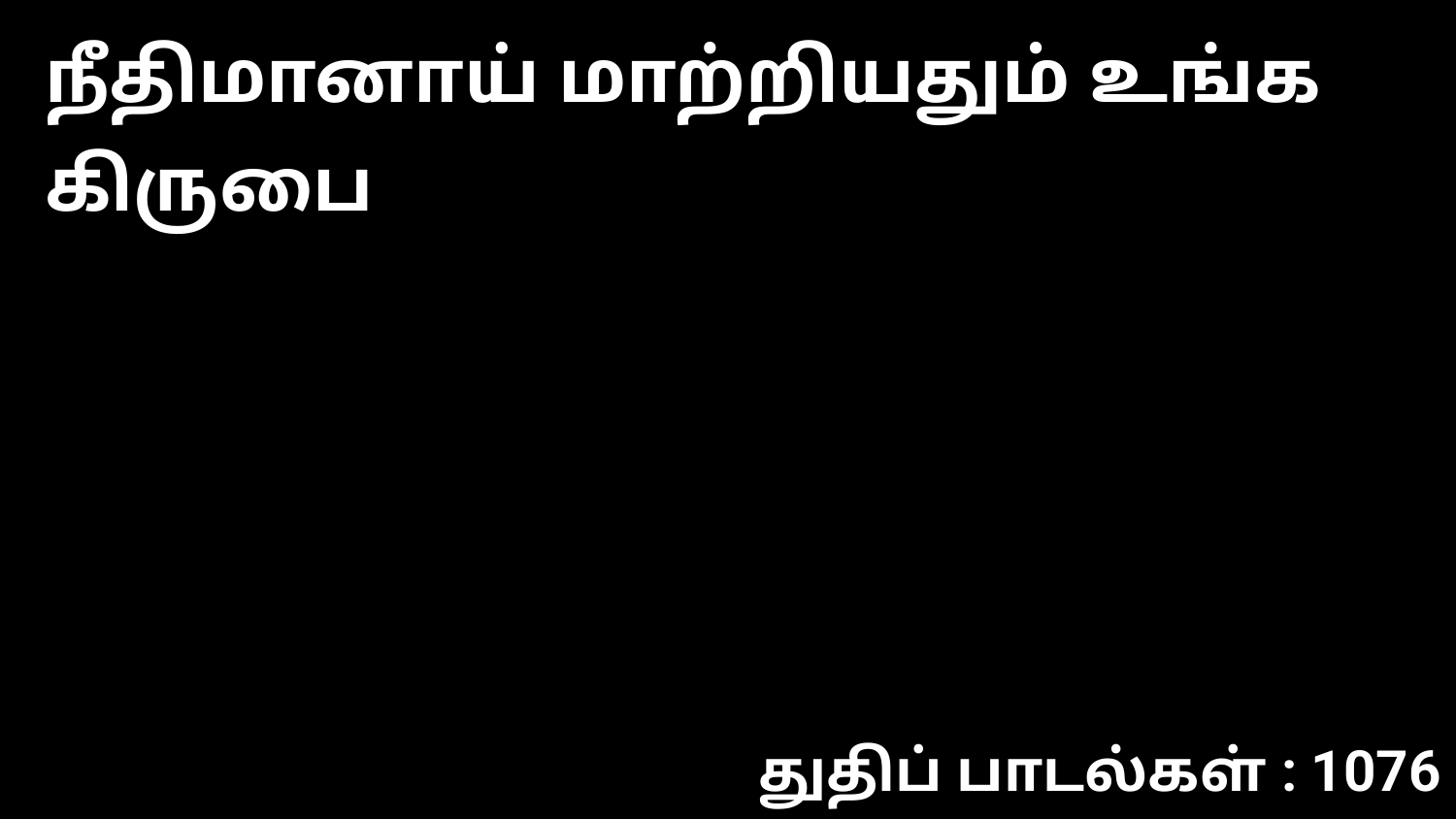

நீதிமானாய் மாற்றியதும் உங்க கிருபை
துதிப் பாடல்கள் : 1076